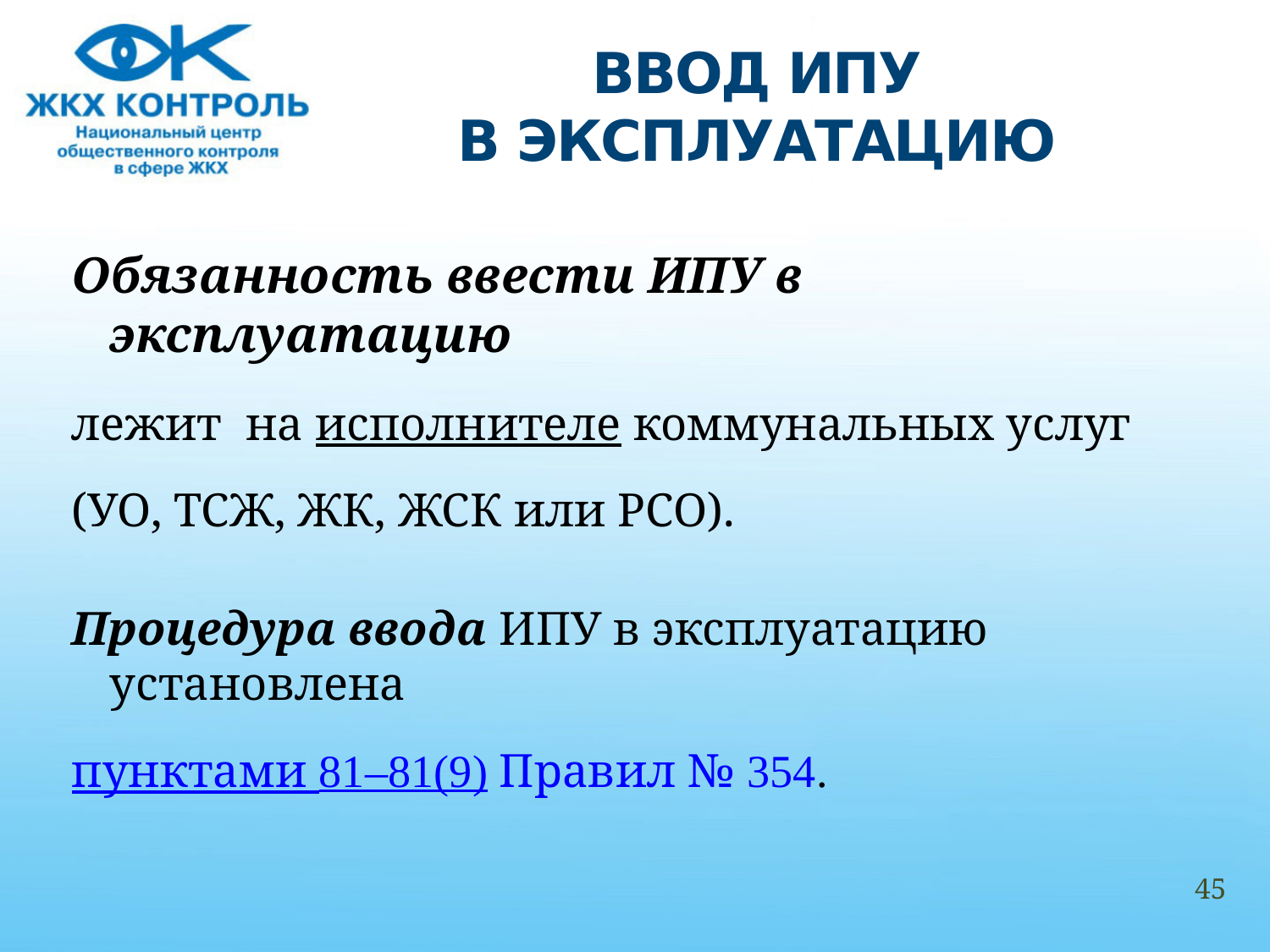

# ВВОД ИПУ В ЭКСПЛУАТАЦИЮ
Обязанность ввести ИПУ в эксплуатацию
лежит  на исполнителе коммунальных услуг
(УО, ТСЖ, ЖК, ЖСК или РСО).
Процедура ввода ИПУ в эксплуатацию установлена
пунктами 81–81(9) Правил № 354.
45